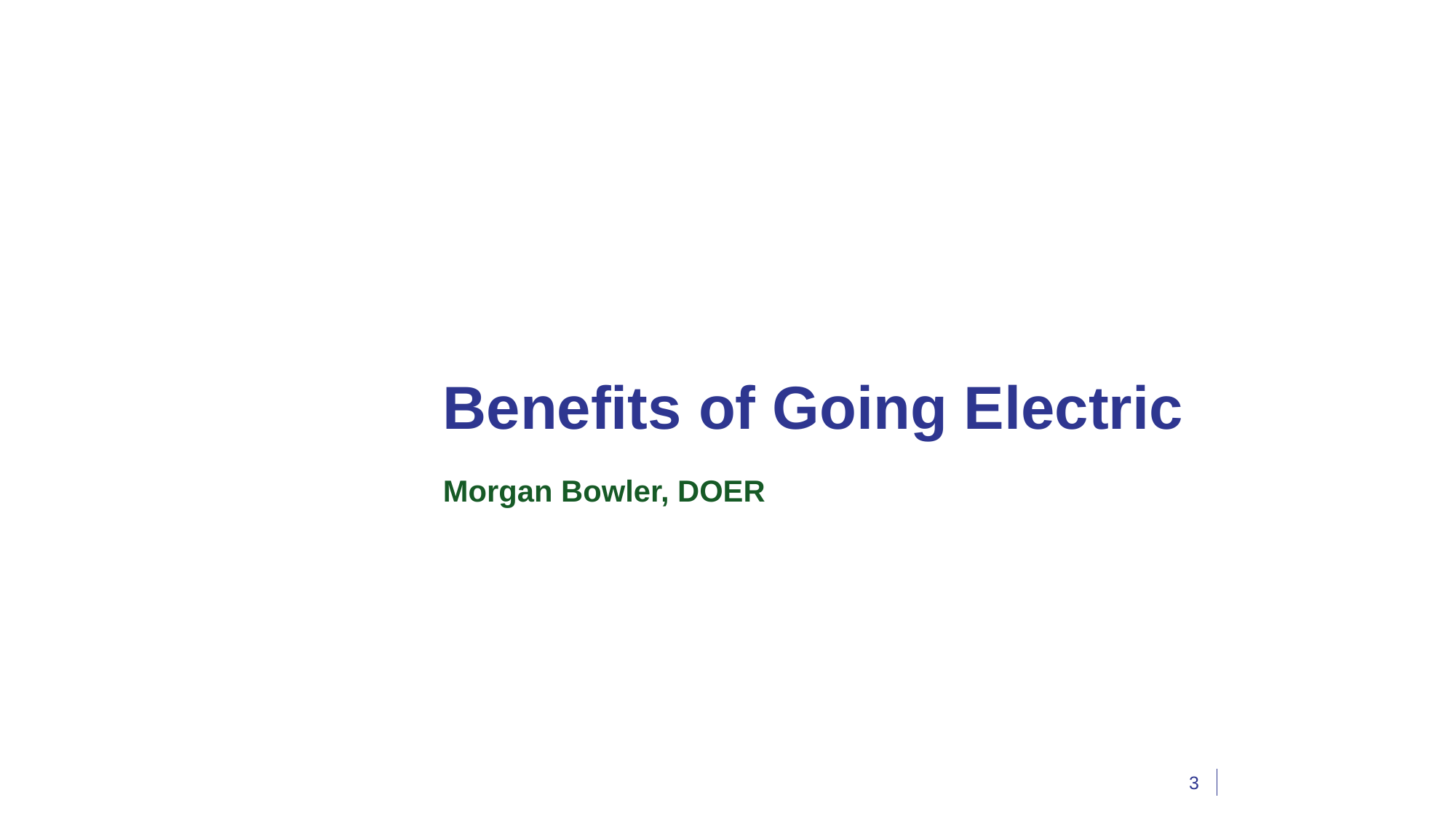

# Benefits of Going Electric
Morgan Bowler, DOER